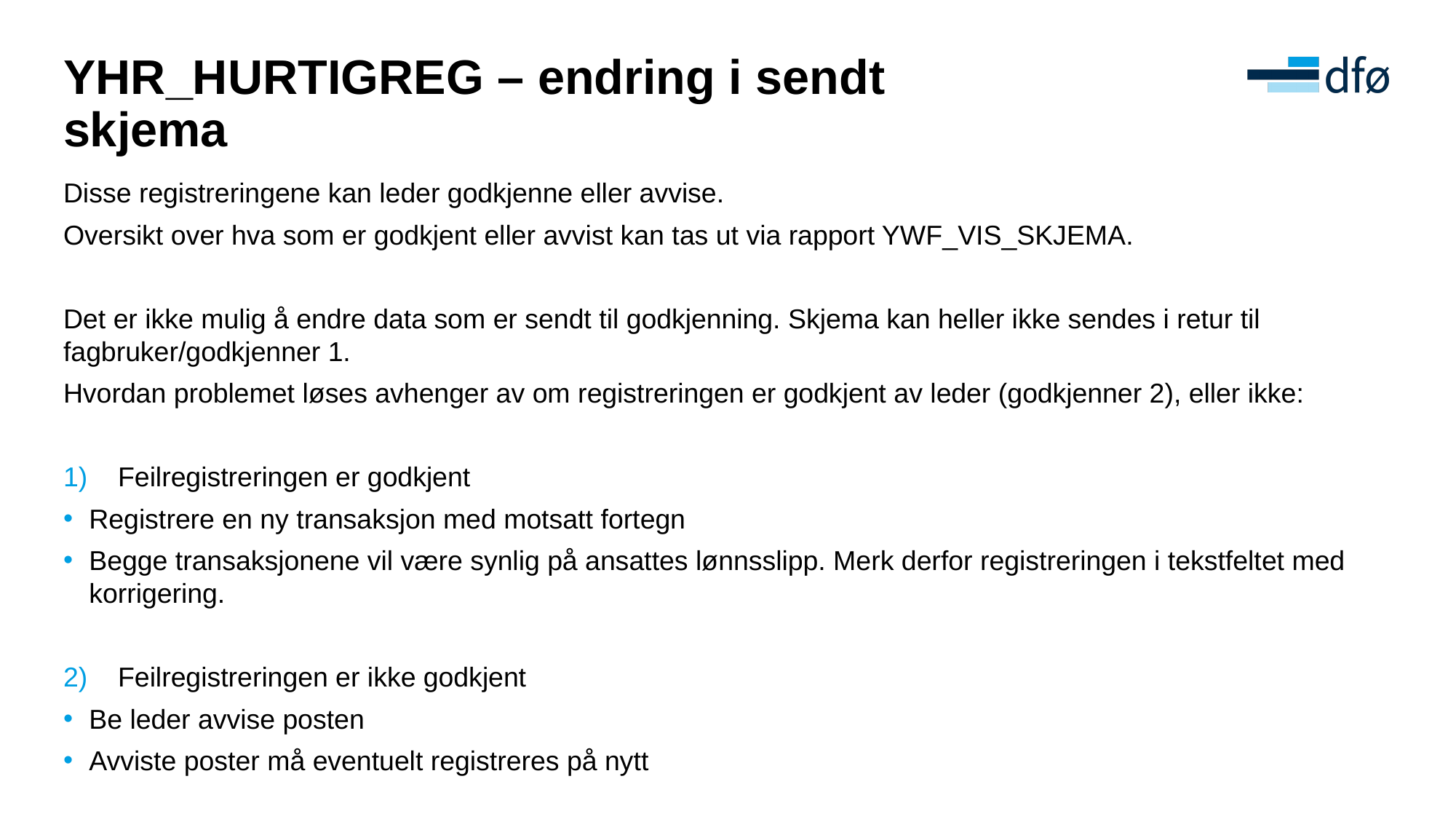

# YHR_HURTIGREG – endring i sendt skjema
Disse registreringene kan leder godkjenne eller avvise.
Oversikt over hva som er godkjent eller avvist kan tas ut via rapport YWF_VIS_SKJEMA.

Det er ikke mulig å endre data som er sendt til godkjenning. Skjema kan heller ikke sendes i retur til fagbruker/godkjenner 1.
Hvordan problemet løses avhenger av om registreringen er godkjent av leder (godkjenner 2), eller ikke:

Feilregistreringen er godkjent
Registrere en ny transaksjon med motsatt fortegn
Begge transaksjonene vil være synlig på ansattes lønnsslipp. Merk derfor registreringen i tekstfeltet med korrigering.

Feilregistreringen er ikke godkjent
Be leder avvise posten
Avviste poster må eventuelt registreres på nytt